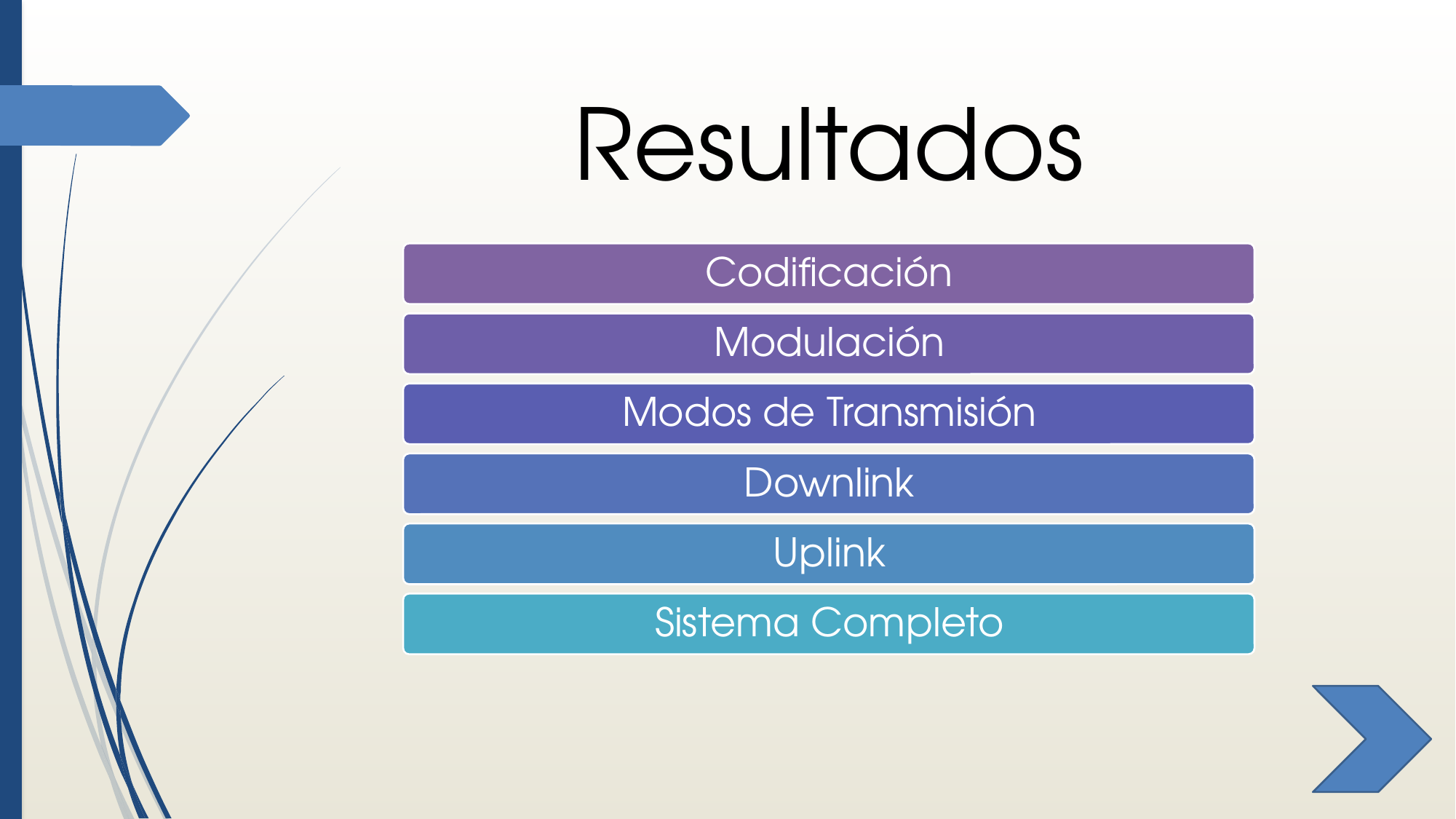

Resultados
Codificación
Modulación
Modos de Transmisión
Downlink
Uplink
Sistema Completo